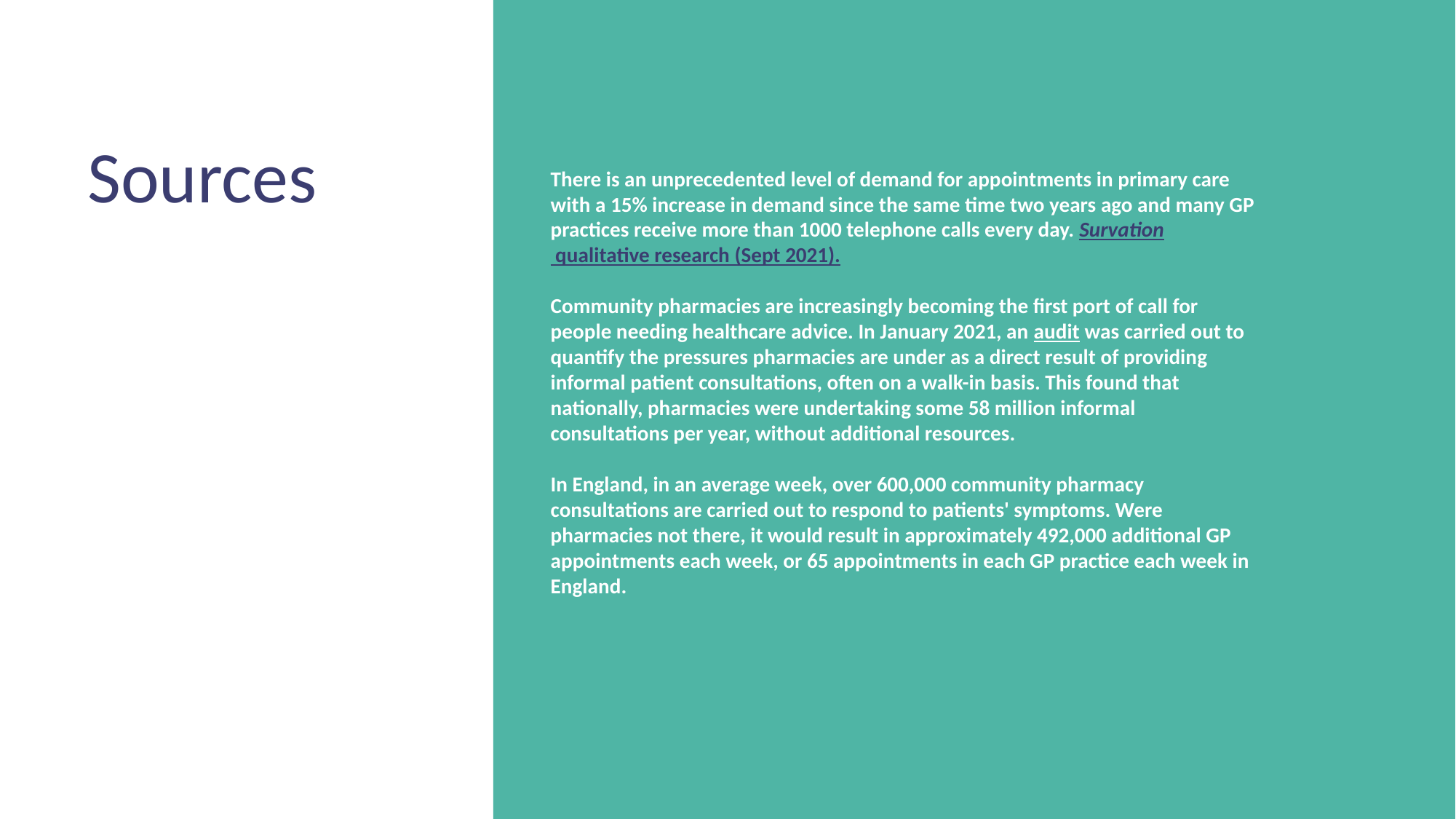

Sources
There is an unprecedented level of demand for appointments in primary care with a 15% increase in demand since the same time two years ago and many GP practices receive more than 1000 telephone calls every day. Survation qualitative research (Sept 2021).

Community pharmacies are increasingly becoming the first port of call for people needing healthcare advice. In January 2021, an audit was carried out to quantify the pressures pharmacies are under as a direct result of providing informal patient consultations, often on a walk-in basis. This found that nationally, pharmacies were undertaking some 58 million informal consultations per year, without additional resources.

In England, in an average week, over 600,000 community pharmacy consultations are carried out to respond to patients' symptoms. Were pharmacies not there, it would result in approximately 492,000 additional GP appointments each week, or 65 appointments in each GP practice each week in England.